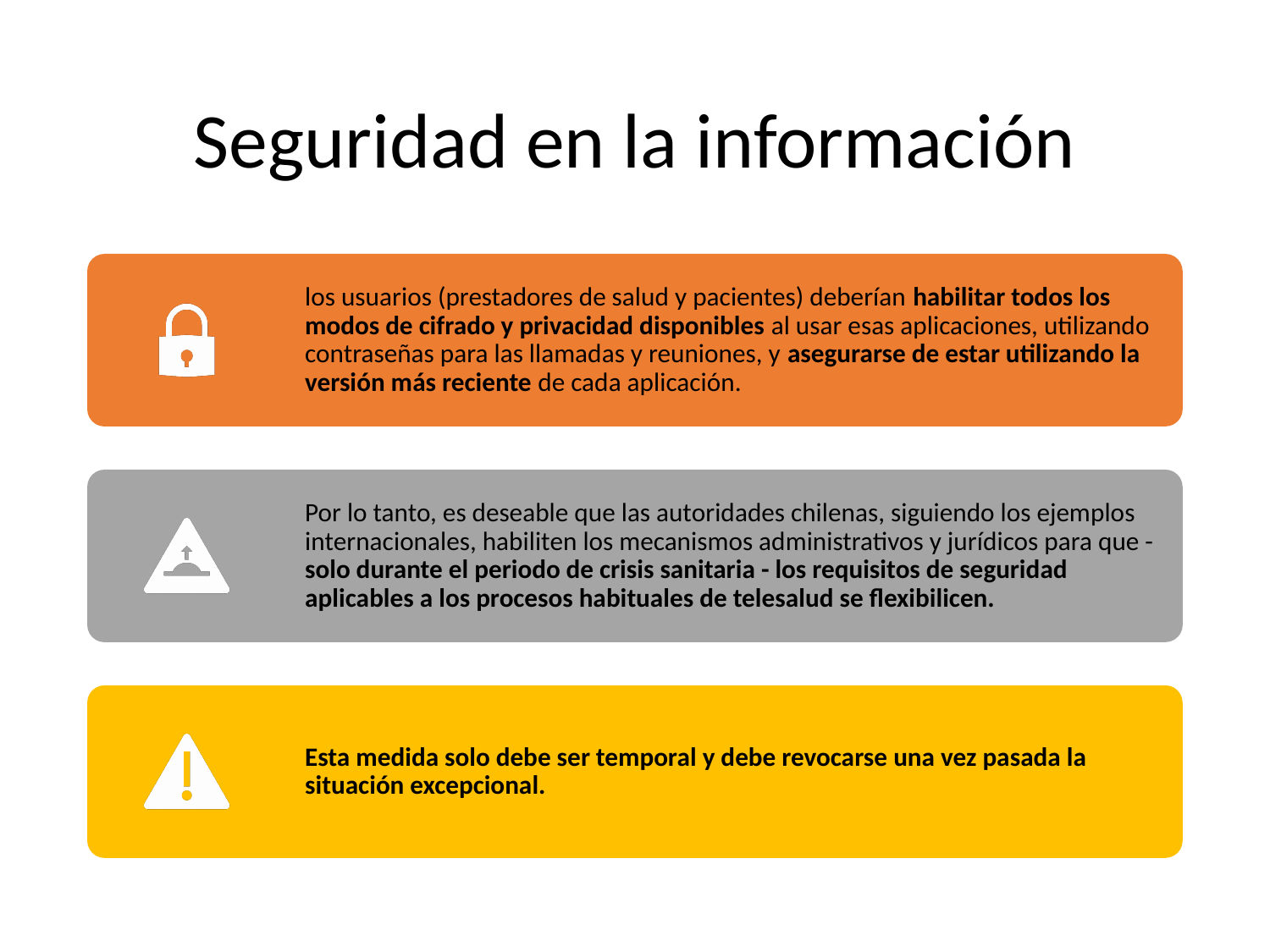

# Seguridad en la información
los usuarios (prestadores de salud y pacientes) deberían habilitar todos los modos de cifrado y privacidad disponibles al usar esas aplicaciones, utilizando contraseñas para las llamadas y reuniones, y asegurarse de estar utilizando la versión más reciente de cada aplicación.
Por lo tanto, es deseable que las autoridades chilenas, siguiendo los ejemplos internacionales, habiliten los mecanismos administrativos y jurídicos para que - solo durante el periodo de crisis sanitaria - los requisitos de seguridad aplicables a los procesos habituales de telesalud se flexibilicen.
Esta medida solo debe ser temporal y debe revocarse una vez pasada la situación excepcional.